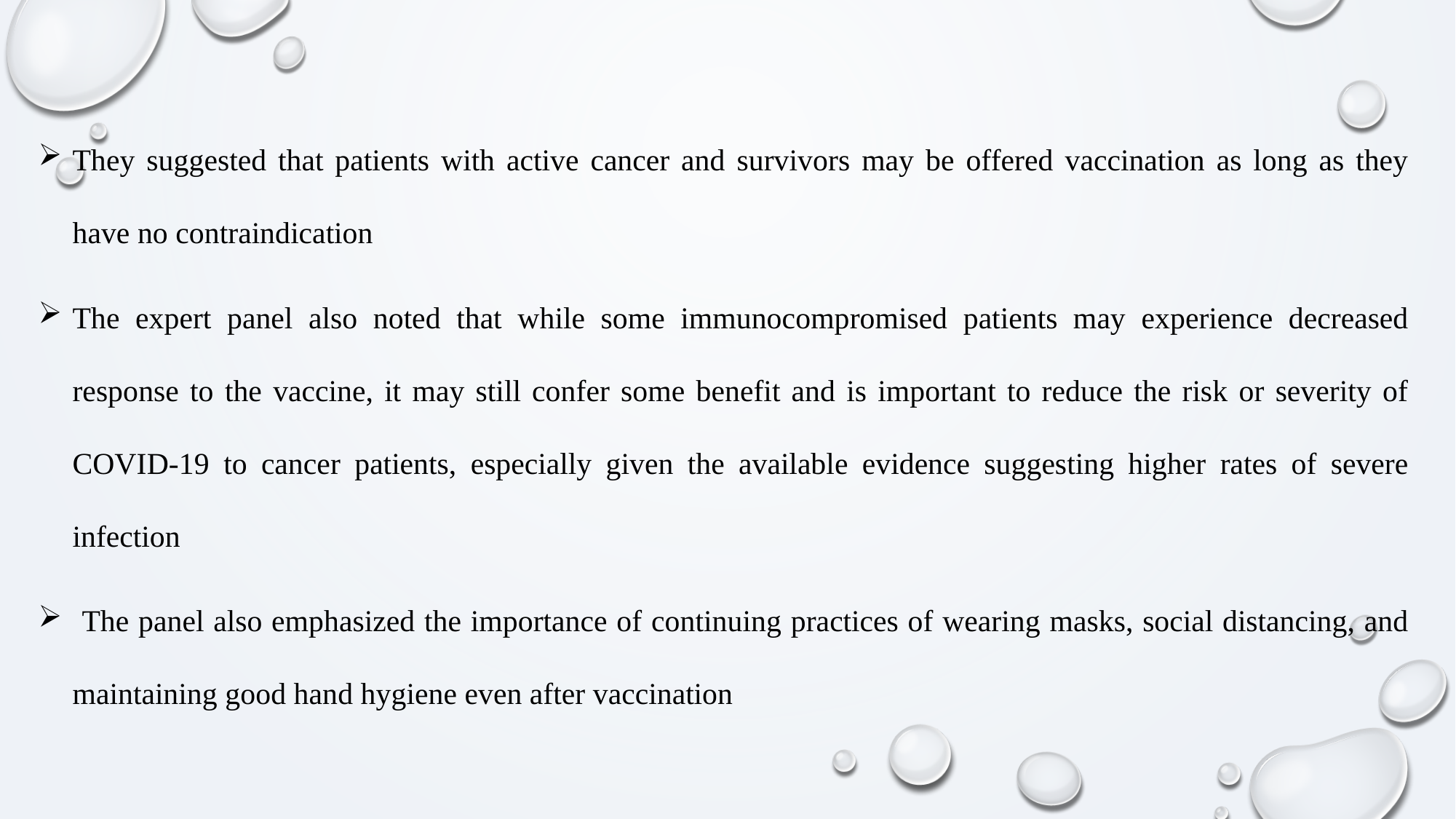

They suggested that patients with active cancer and survivors may be offered vaccination as long as they have no contraindication
The expert panel also noted that while some immunocompromised patients may experience decreased response to the vaccine, it may still confer some benefit and is important to reduce the risk or severity of COVID-19 to cancer patients, especially given the available evidence suggesting higher rates of severe infection
 The panel also emphasized the importance of continuing practices of wearing masks, social distancing, and maintaining good hand hygiene even after vaccination